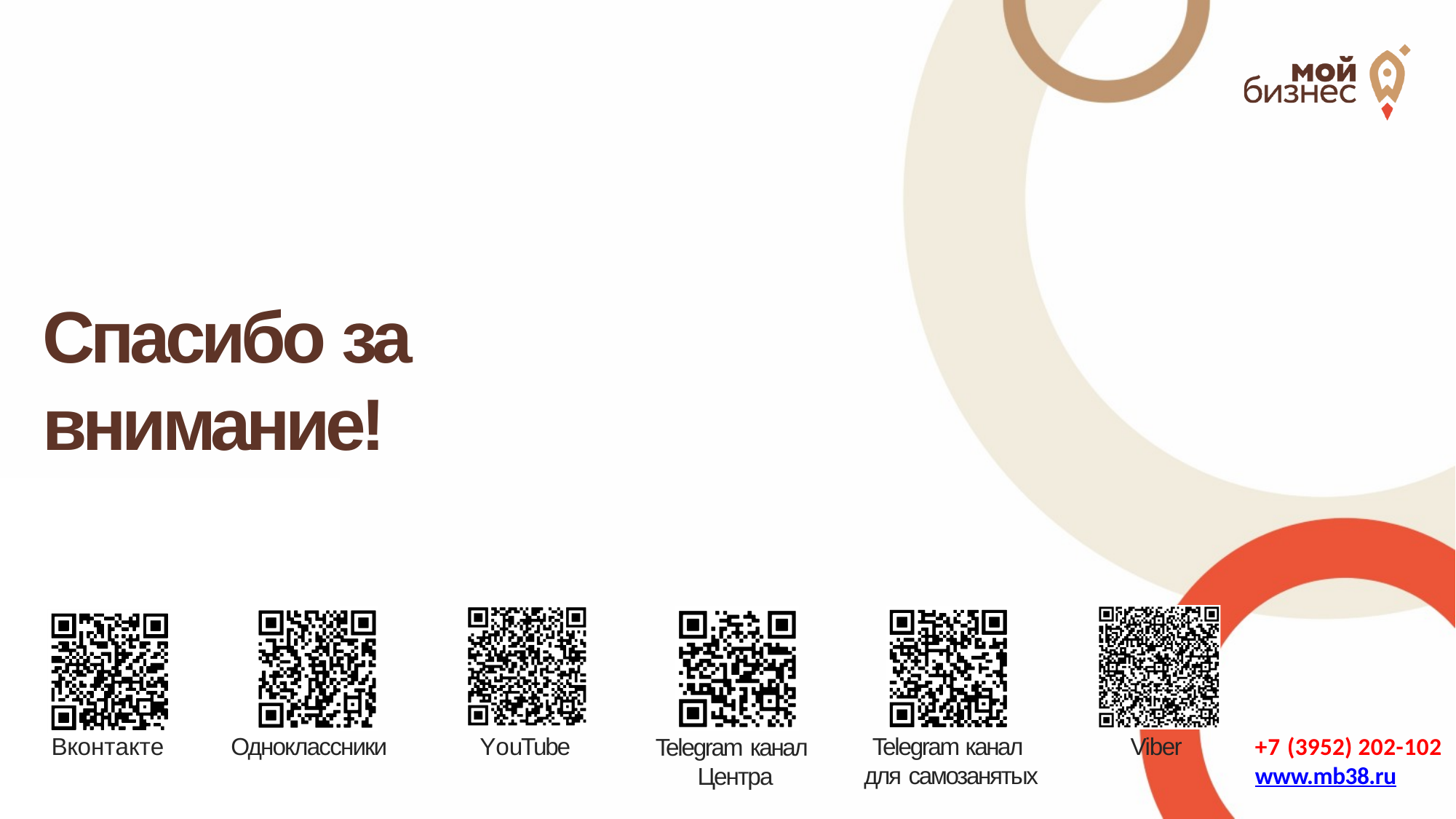

# Спасибо за внимание!

+7 (3952) 202-102
www.mb38.ru
Вконтакте
Одноклассники
YouTube
Telegram канал  для самозанятых
Viber
Telegram канал  Центра